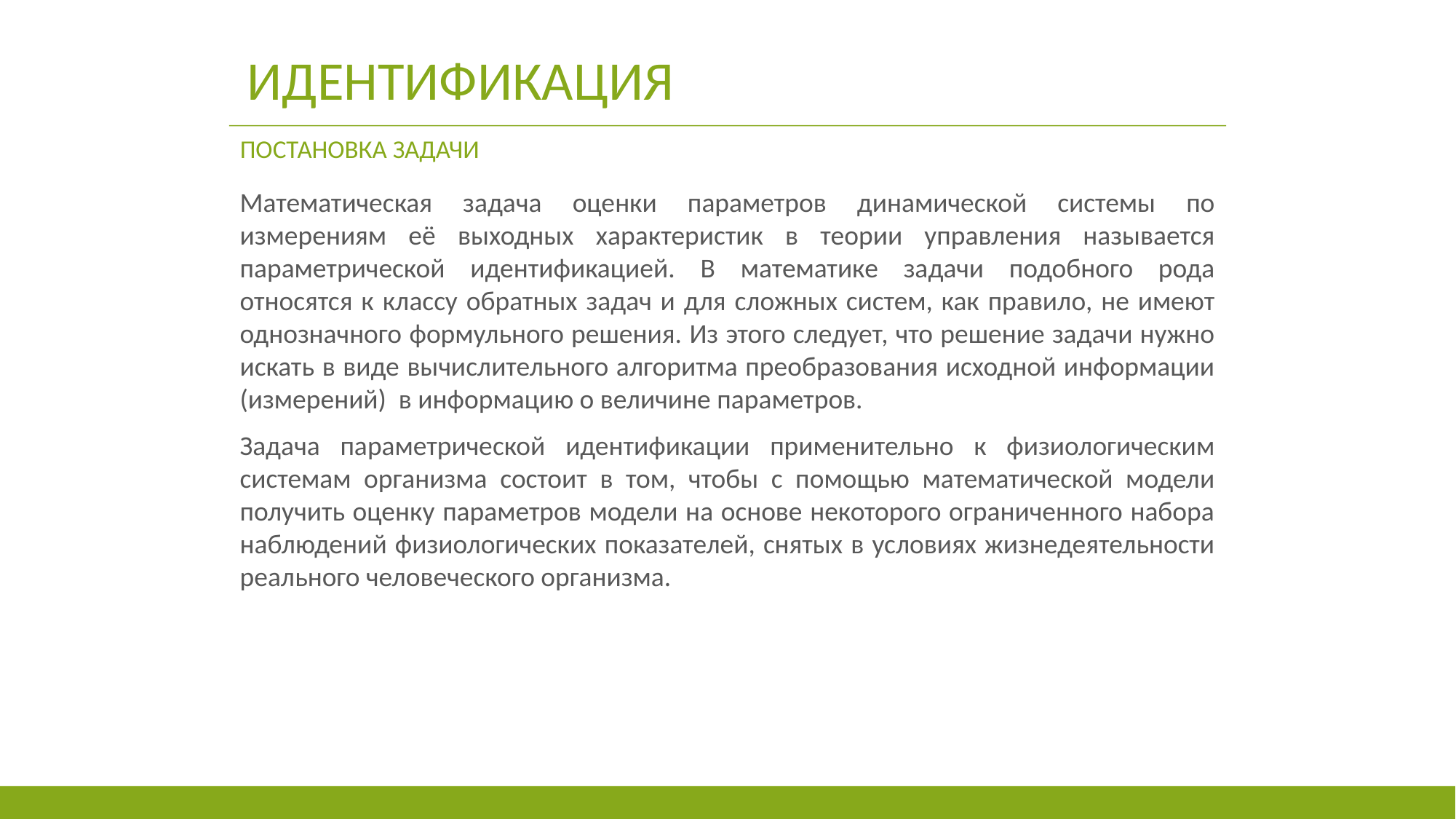

# Идентификация

Постановка задачи
Математическая задача оценки параметров динамической системы по измерениям её выходных характеристик в теории управления называется параметрической идентификацией. В математике задачи подобного рода относятся к классу обратных задач и для сложных систем, как правило, не имеют однозначного формульного решения. Из этого следует, что решение задачи нужно искать в виде вычислительного алгоритма преобразования исходной информации (измерений)  в информацию о величине параметров.
Задача параметрической идентификации применительно к физиологическим системам организма состоит в том, чтобы с помощью математической модели получить оценку параметров модели на основе некоторого ограниченного набора наблюдений физиологических показателей, снятых в условиях жизнедеятельности реального человеческого организма.